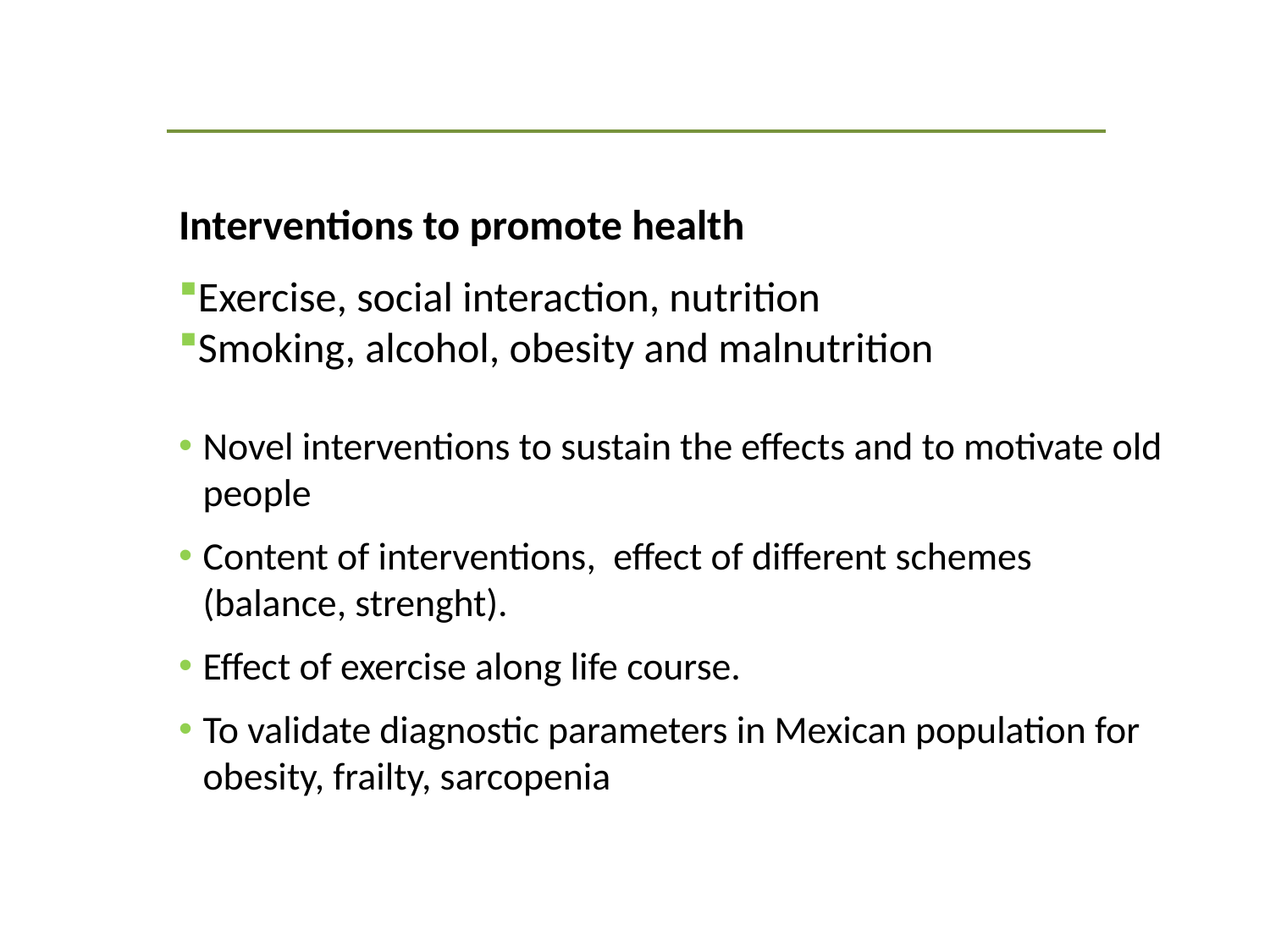

Interventions to promote health

Exercise, social interaction, nutrition
Smoking, alcohol, obesity and malnutrition

Novel interventions to sustain the effects and to motivate old people

Content of interventions,  effect of different schemes (balance, strenght).

Effect of exercise along life course.

To validate diagnostic parameters in Mexican population for obesity, frailty, sarcopenia